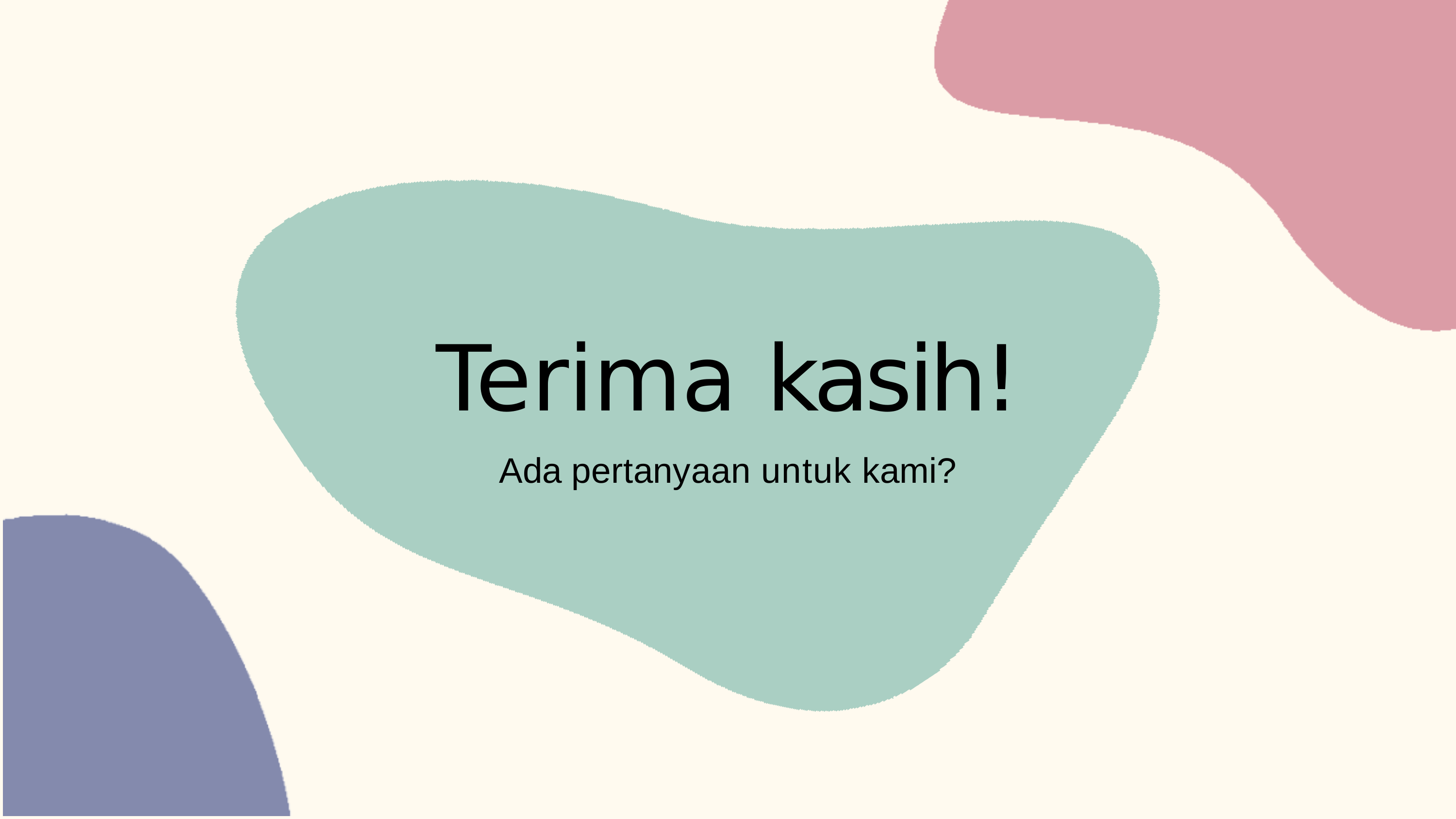

# Terima kasih!
Ada pertanyaan untuk kami?